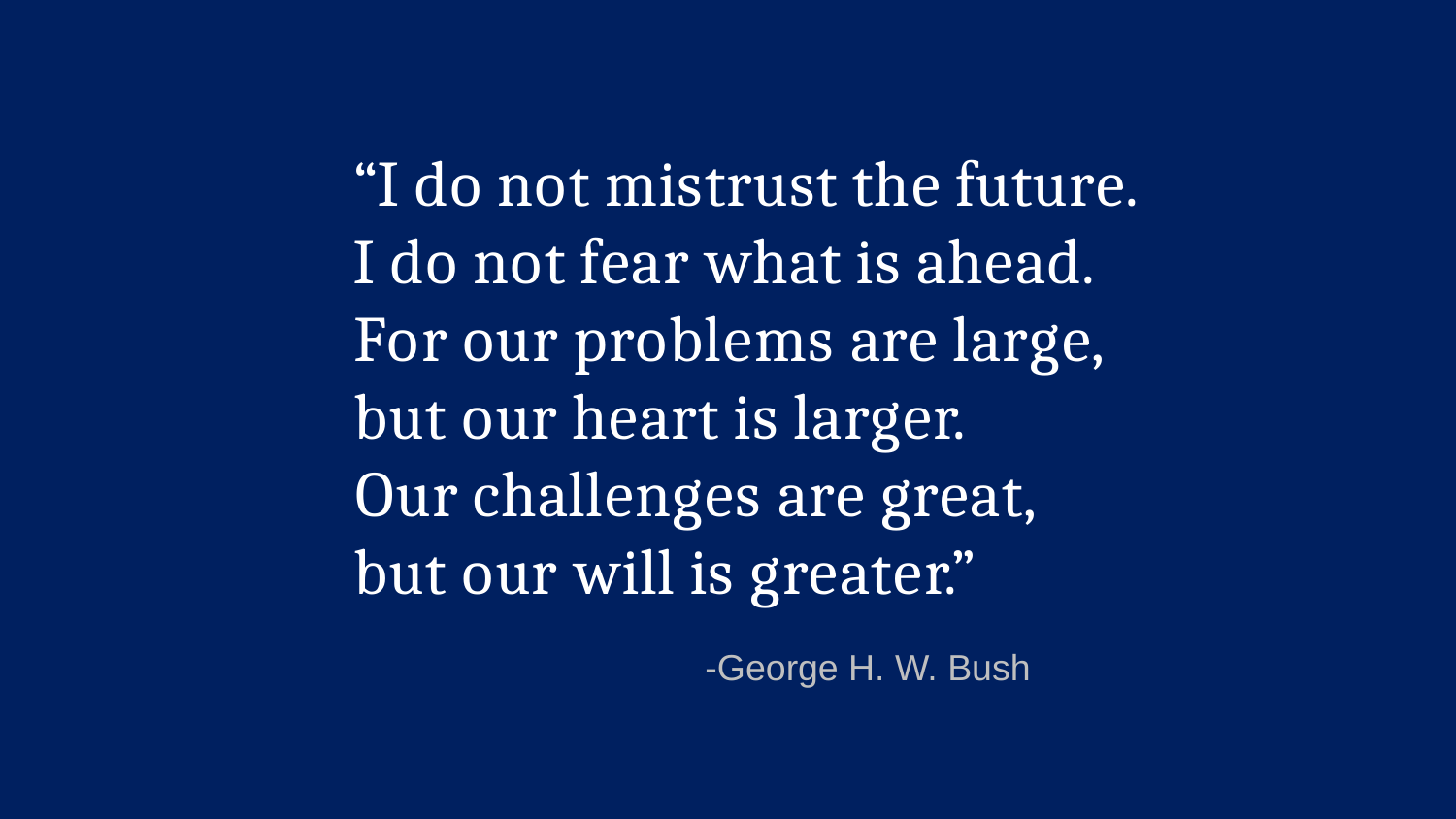

“I do not mistrust the future.
I do not fear what is ahead.
For our problems are large,
but our heart is larger.
Our challenges are great,
but our will is greater.”
-George H. W. Bush